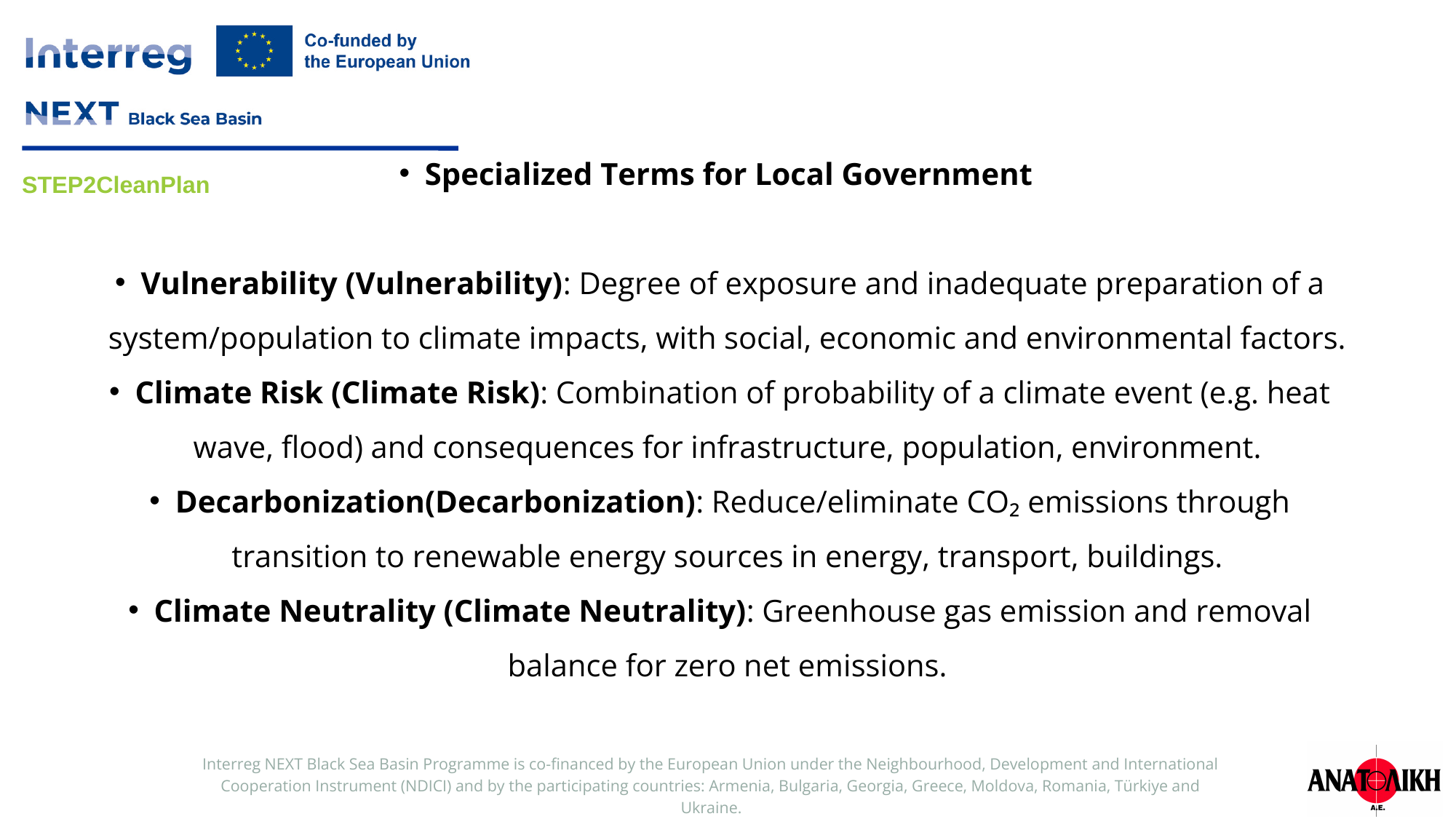

Specialized Terms for Local Government

Vulnerability (Vulnerability): Degree of exposure and inadequate preparation of a system/population to climate impacts, with social, economic and environmental factors.
Climate Risk (Climate Risk): Combination of probability of a climate event (e.g. heat wave, flood) and consequences for infrastructure, population, environment.
Decarbonization(Decarbonization): Reduce/eliminate CO₂ emissions through transition to renewable energy sources in energy, transport, buildings.
Climate Neutrality (Climate Neutrality): Greenhouse gas emission and removal balance for zero net emissions.